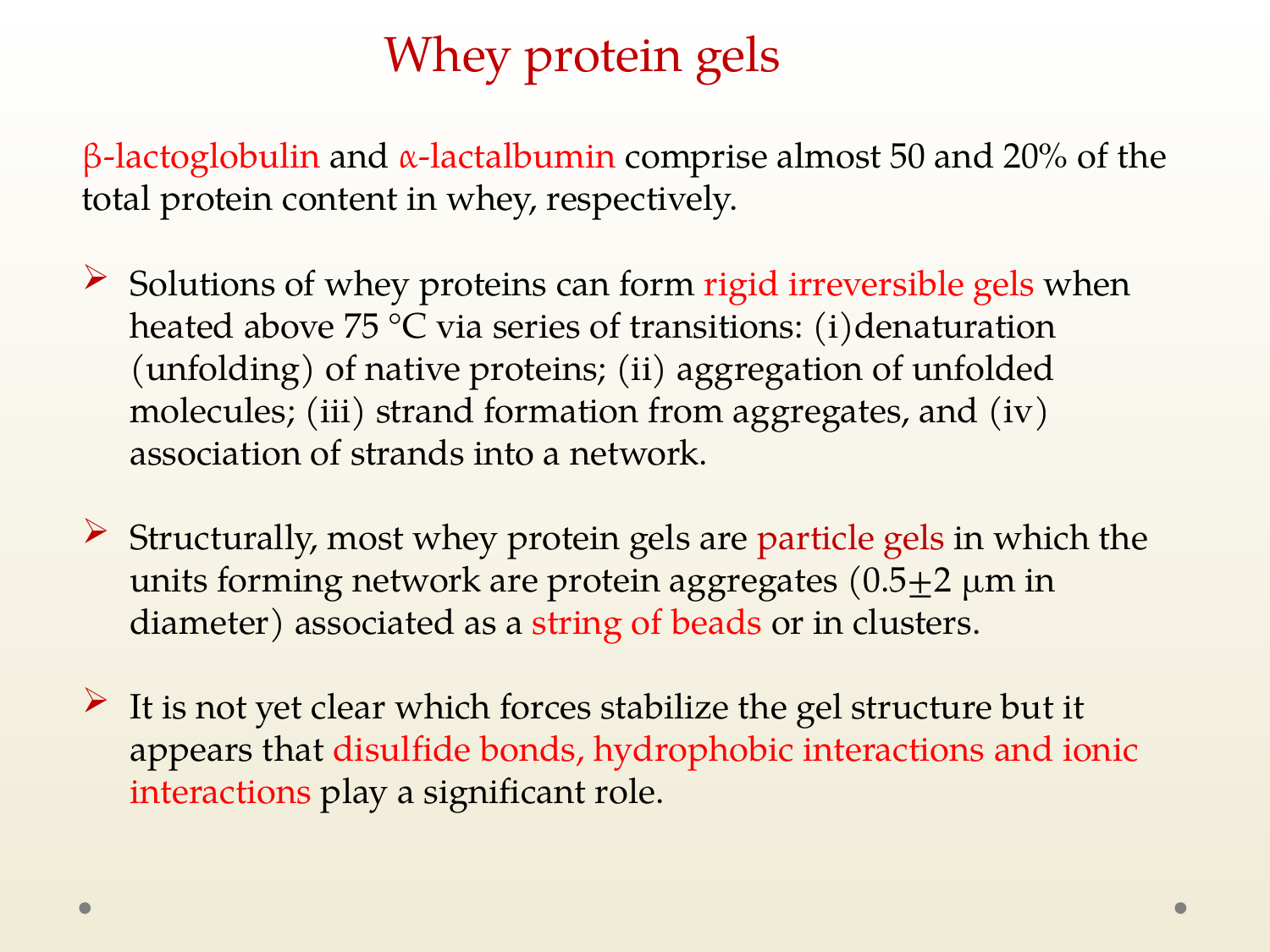

Whey protein gels
β-lactoglobulin and α-lactalbumin comprise almost 50 and 20% of the total protein content in whey, respectively.

Solutions of whey proteins can form rigid irreversible gels when heated above 75 °C via series of transitions: (i)denaturation (unfolding) of native proteins; (ii) aggregation of unfolded molecules; (iii) strand formation from aggregates, and (iv) association of strands into a network.

Structurally, most whey protein gels are particle gels in which the units forming network are protein aggregates (0.5±2 µm in diameter) associated as a string of beads or in clusters.

It is not yet clear which forces stabilize the gel structure but it appears that disulfide bonds, hydrophobic interactions and ionic interactions play a significant role.